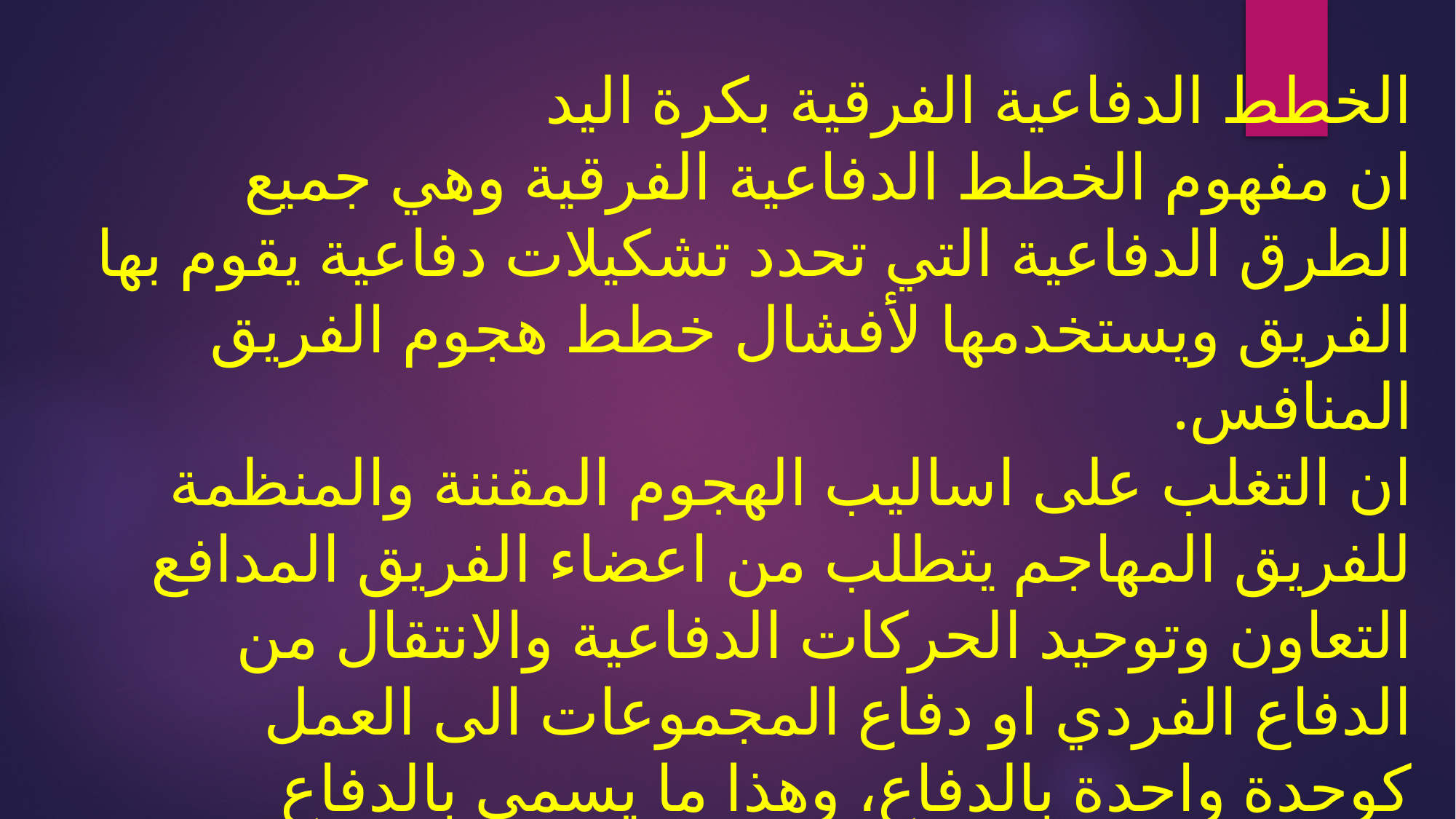

# الخطط الدفاعية الفرقية بكرة اليد ان مفهوم الخطط الدفاعية الفرقية وهي جميع الطرق الدفاعية التي تحدد تشكيلات دفاعية يقوم بها الفريق ويستخدمها لأفشال خطط هجوم الفريق المنافس. ان التغلب على اساليب الهجوم المقننة والمنظمة للفريق المهاجم يتطلب من اعضاء الفريق المدافع التعاون وتوحيد الحركات الدفاعية والانتقال من الدفاع الفردي او دفاع المجموعات الى العمل كوحدة واحدة بالدفاع، وهذا ما يسمى بالدفاع الفرقـي.